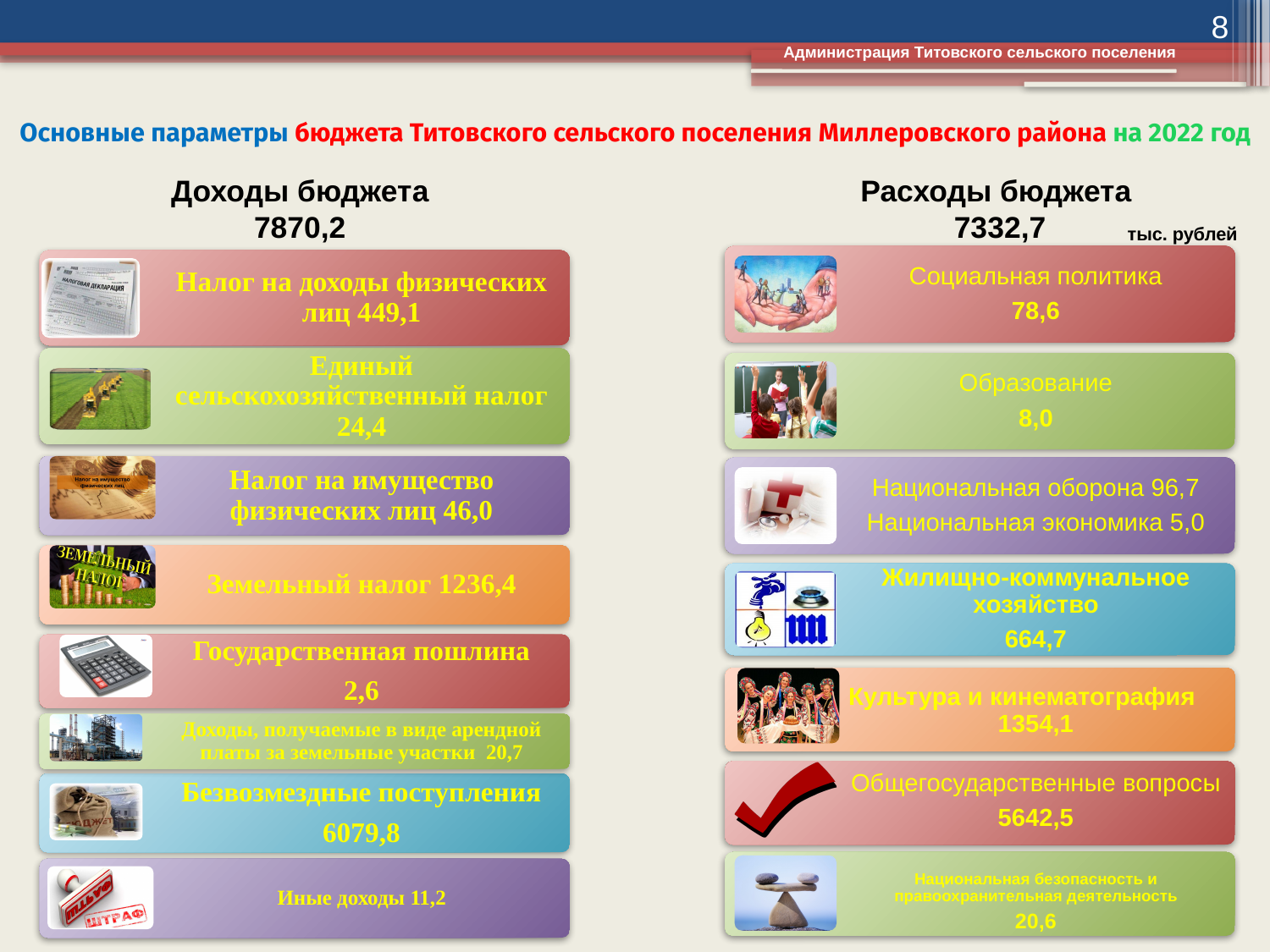

8
Администрация Титовского сельского поселения
# Основные параметры бюджета Титовского сельского поселения Миллеровского района на 2022 год
Доходы бюджета
7870,2
Расходы бюджета
7332,7
тыс. рублей

Социальная политика
78,6
Образование
8,0
Национальная оборона 96,7
Национальная экономика 5,0
Жилищно-коммунальное хозяйство
664,7

Культура и кинематография     1354,1

Общегосударственные вопросы
5642,5

Национальная безопасность и правоохранительная деятельность
20,6
Налог на доходы физических лиц 449,1
Единый сельскохозяйственный налог 24,4
Налог на имущество физических лиц 46,0
Безвозмездные поступления
6079,8
Земельный налог 1236,4
Государственная пошлина
2,6
Доходы, получаемые в виде арендной платы за земельные участки  20,7
Иные доходы 11,2